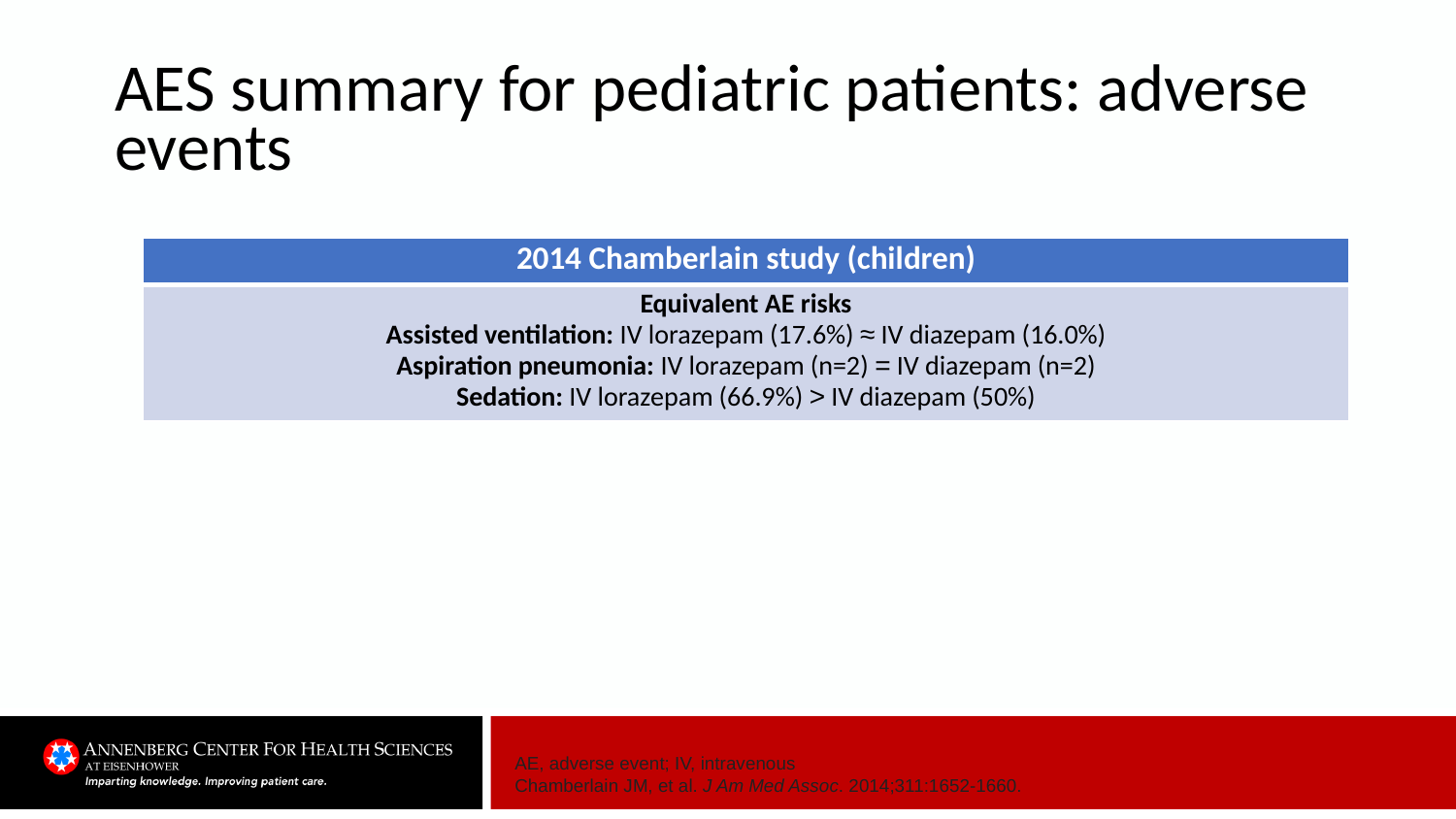

# AES summary for pediatric patients: adverse events
| 2014 Chamberlain study (children) |
| --- |
| Equivalent AE risks Assisted ventilation: IV lorazepam (17.6%) ≈ IV diazepam (16.0%) Aspiration pneumonia: IV lorazepam (n=2) = IV diazepam (n=2) Sedation: IV lorazepam (66.9%) > IV diazepam (50%) |
AE, adverse event; IV, intravenous
Chamberlain JM, et al. J Am Med Assoc. 2014;311:1652-1660.